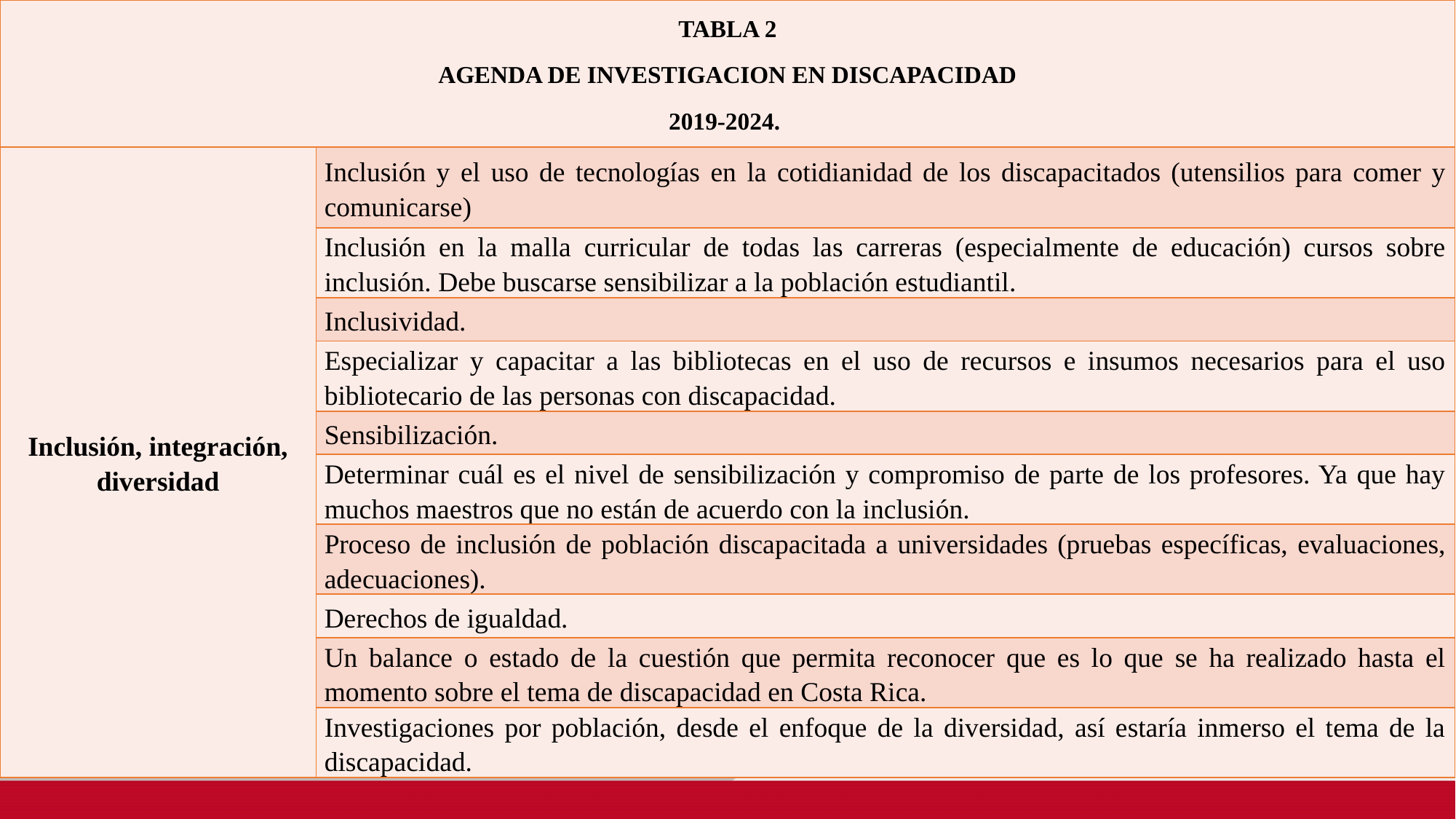

| TABLA 2 AGENDA DE INVESTIGACION EN DISCAPACIDAD 2019-2024. |  |
| --- | --- |
| Inclusión, integración, diversidad | Inclusión y el uso de tecnologías en la cotidianidad de los discapacitados (utensilios para comer y comunicarse) |
|  | Inclusión en la malla curricular de todas las carreras (especialmente de educación) cursos sobre inclusión. Debe buscarse sensibilizar a la población estudiantil. |
|  | Inclusividad. |
|  | Especializar y capacitar a las bibliotecas en el uso de recursos e insumos necesarios para el uso bibliotecario de las personas con discapacidad. |
|  | Sensibilización. |
|  | Determinar cuál es el nivel de sensibilización y compromiso de parte de los profesores. Ya que hay muchos maestros que no están de acuerdo con la inclusión. |
|  | Proceso de inclusión de población discapacitada a universidades (pruebas específicas, evaluaciones, adecuaciones). |
|  | Derechos de igualdad. |
|  | Un balance o estado de la cuestión que permita reconocer que es lo que se ha realizado hasta el momento sobre el tema de discapacidad en Costa Rica. |
|  | Investigaciones por población, desde el enfoque de la diversidad, así estaría inmerso el tema de la discapacidad. |